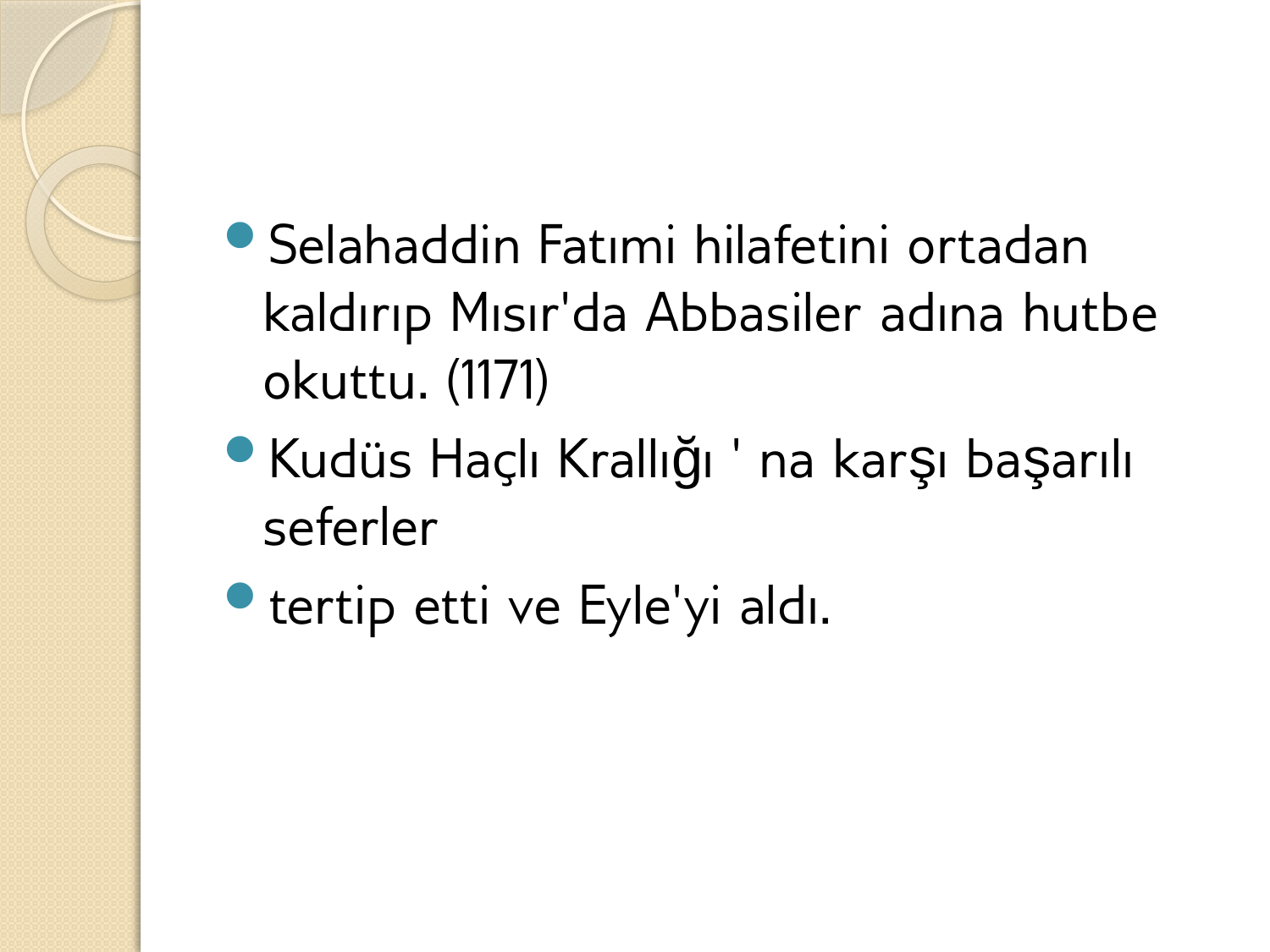

#
Selahaddin Fatımi hilafetini ortadan kaldırıp Mısır'da Abbasiler adına hutbe okuttu. (1171)
Kudüs Haçlı Krallığı ' na karşı başarılı seferler
tertip etti ve Eyle'yi aldı.